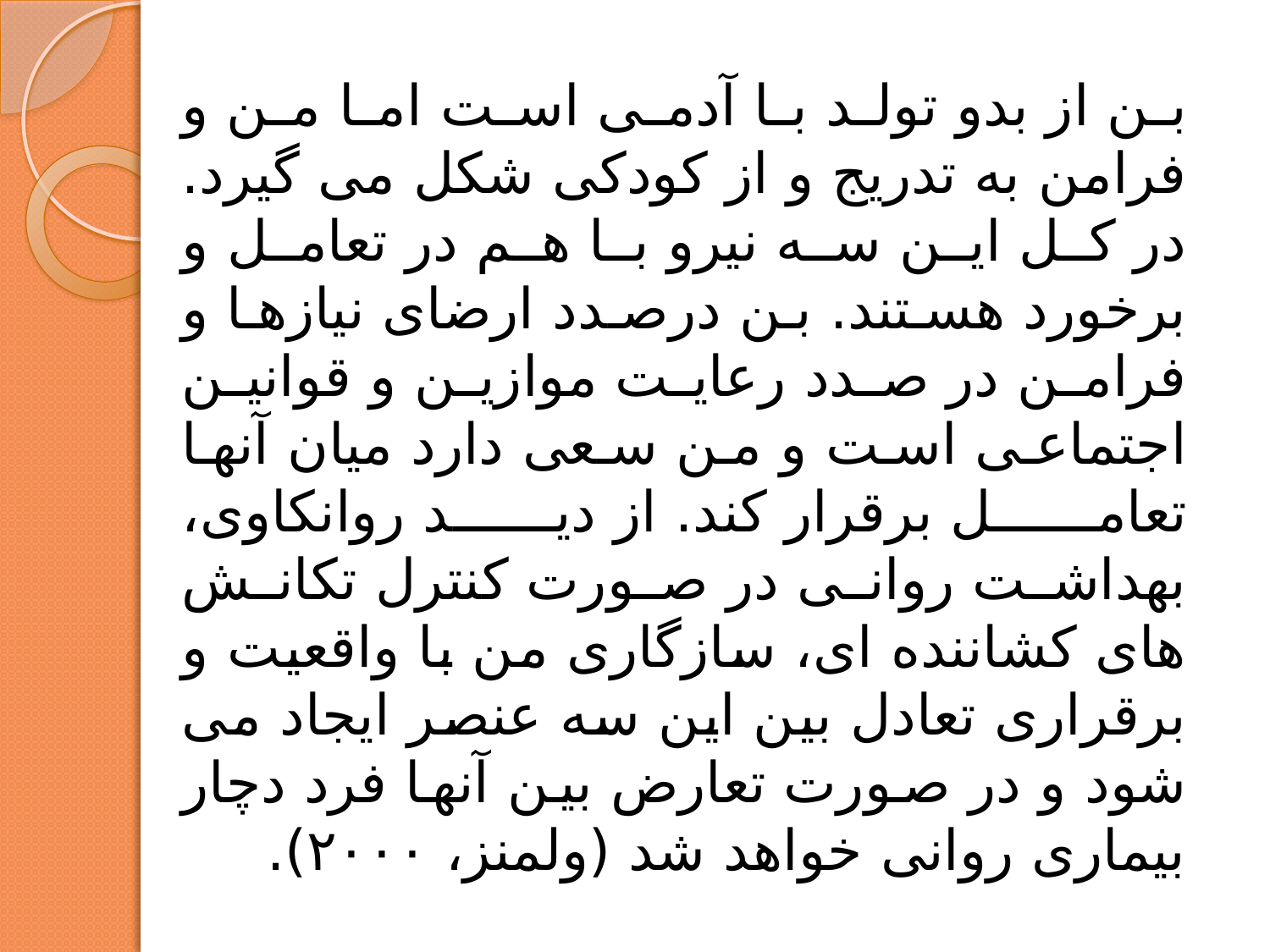

بن از بدو تولد با آدمی است اما من و فرامن به تدریج و از کودکی شکل می گیرد. در کل این سه نیرو با هم در تعامل و برخورد هستند. بن درصدد ارضای نیازها و فرامن در صدد رعایت موازین و قوانین اجتماعی است و من سعی دارد میان آنها تعامل برقرار کند. از دید روانکاوی، بهداشت روانی در صورت کنترل تکانش های کشاننده ای، سازگاری من با واقعیت و برقراری تعادل بین این سه عنصر ایجاد می شود و در صورت تعارض بین آنها فرد دچار بیماری روانی خواهد شد (ولمنز، ۲۰۰۰).